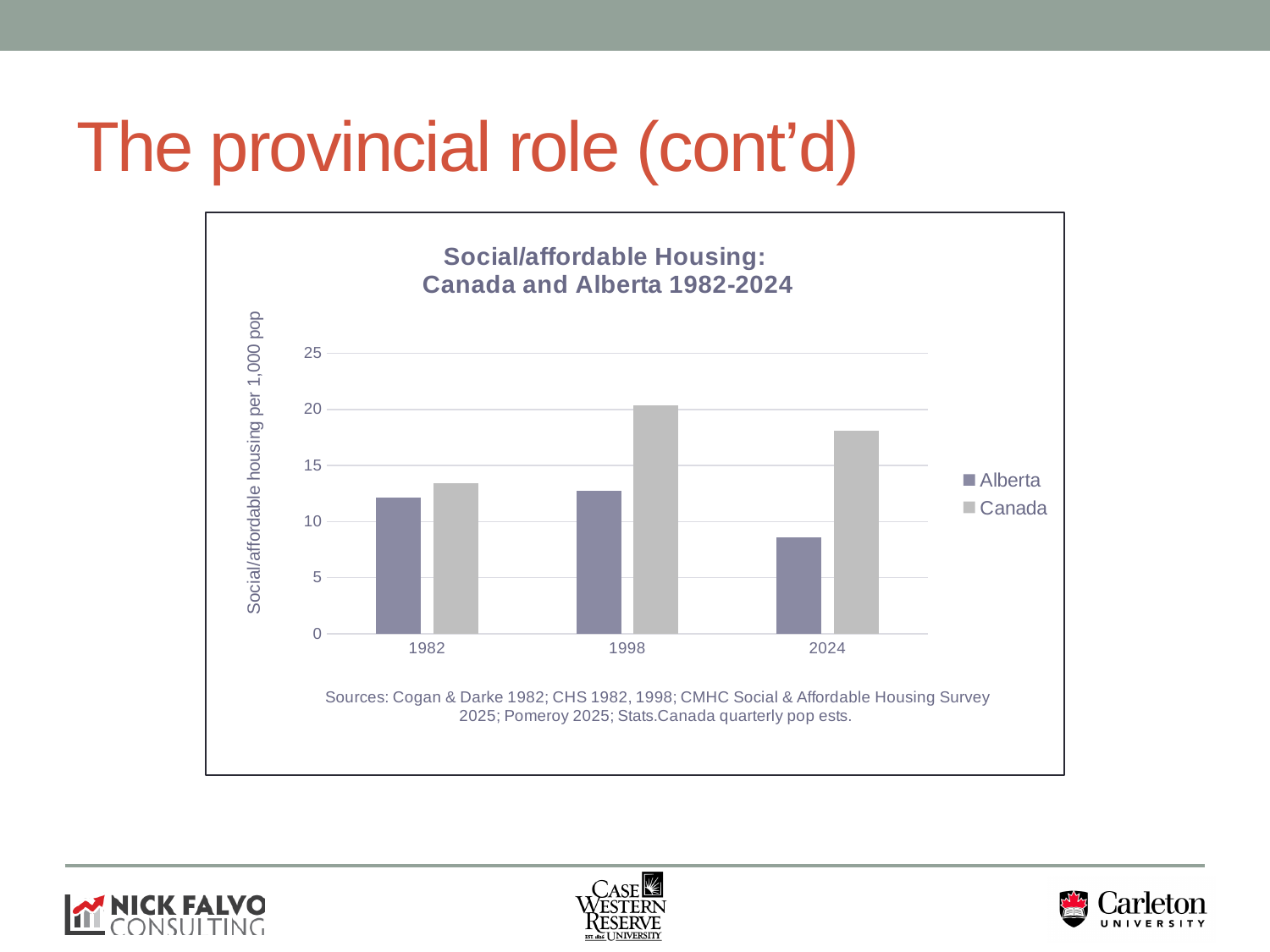

# The provincial role (cont’d)

### Chart: Social/affordable Housing:
Canada and Alberta 1982-2024

| Category |  |  |
|---|---|---|
| 1982 | 12.138228941684666 | 13.453643864569361 |
| 1998 | 12.770339855818744 | 20.363036303630363 |
| 2024 | 8.579060749676863 | 18.10197609172969 |